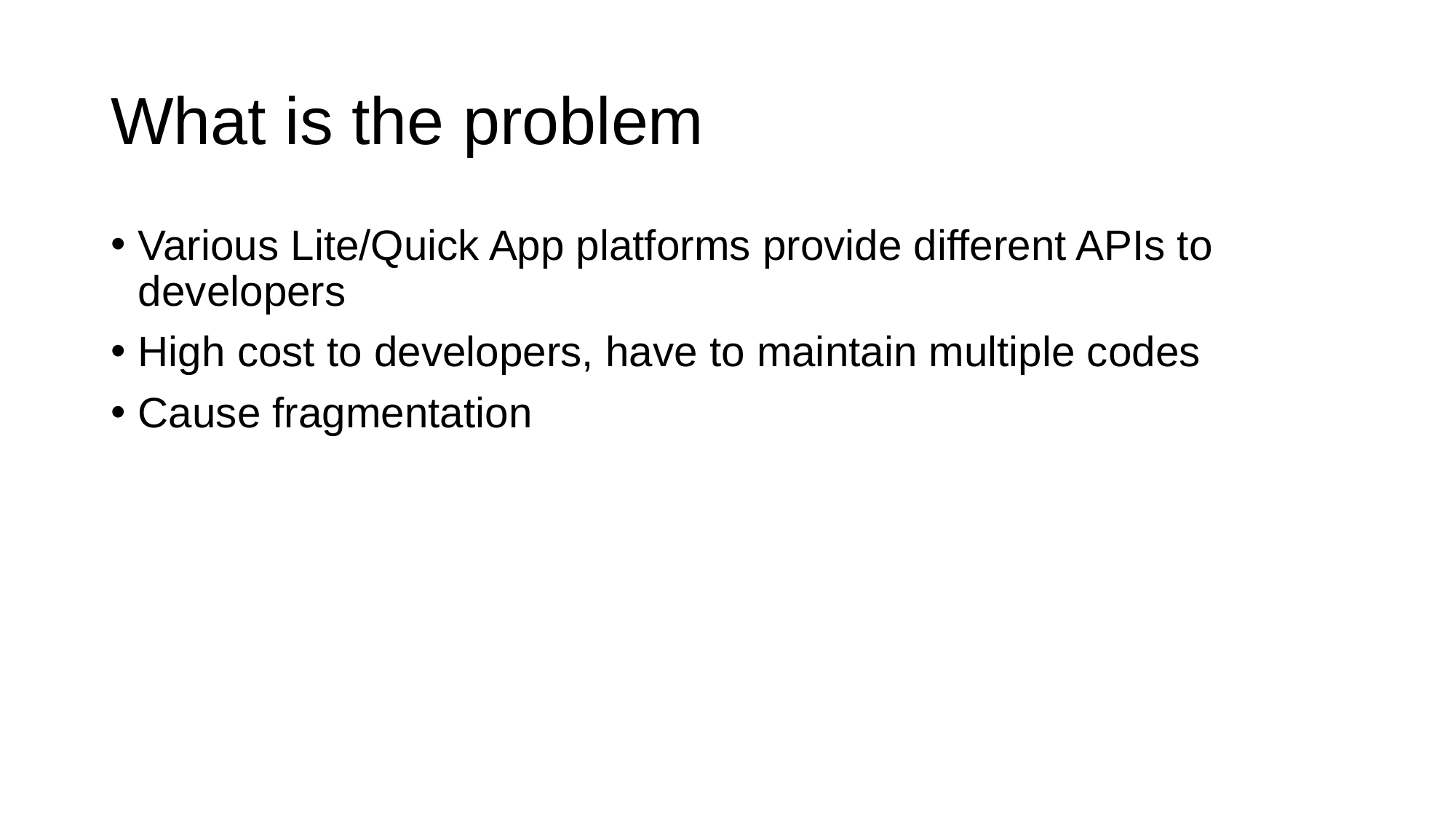

# What is the problem
Various Lite/Quick App platforms provide different APIs to developers
High cost to developers, have to maintain multiple codes
Cause fragmentation